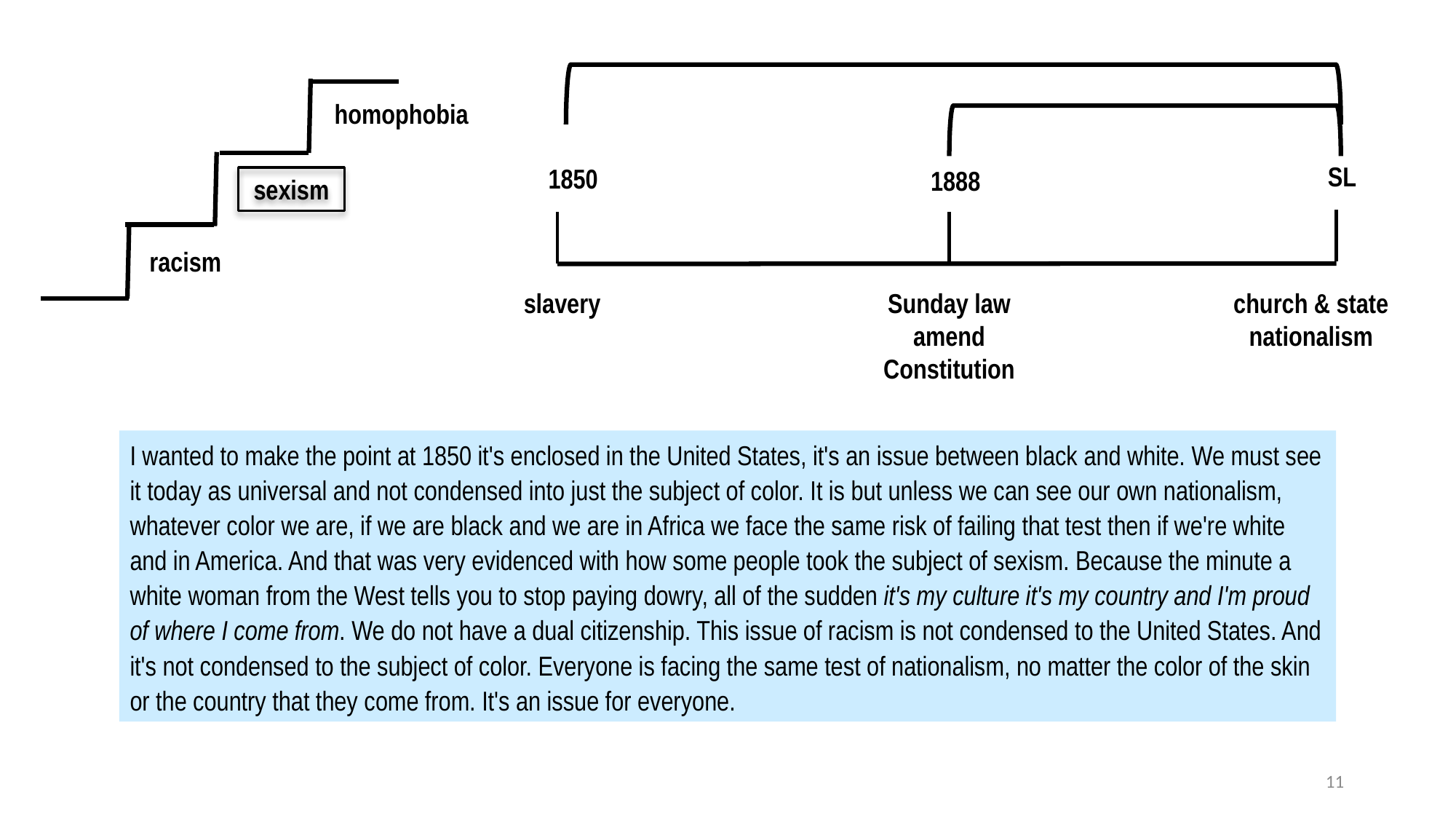

homophobia
SL
1850
1888
sexism
racism
slavery
Sunday law
amend Constitution
church & state
nationalism
I wanted to make the point at 1850 it's enclosed in the United States, it's an issue between black and white. We must see it today as universal and not condensed into just the subject of color. It is but unless we can see our own nationalism, whatever color we are, if we are black and we are in Africa we face the same risk of failing that test then if we're white and in America. And that was very evidenced with how some people took the subject of sexism. Because the minute a white woman from the West tells you to stop paying dowry, all of the sudden it's my culture it's my country and I'm proud of where I come from. We do not have a dual citizenship. This issue of racism is not condensed to the United States. And it's not condensed to the subject of color. Everyone is facing the same test of nationalism, no matter the color of the skin or the country that they come from. It's an issue for everyone.
11